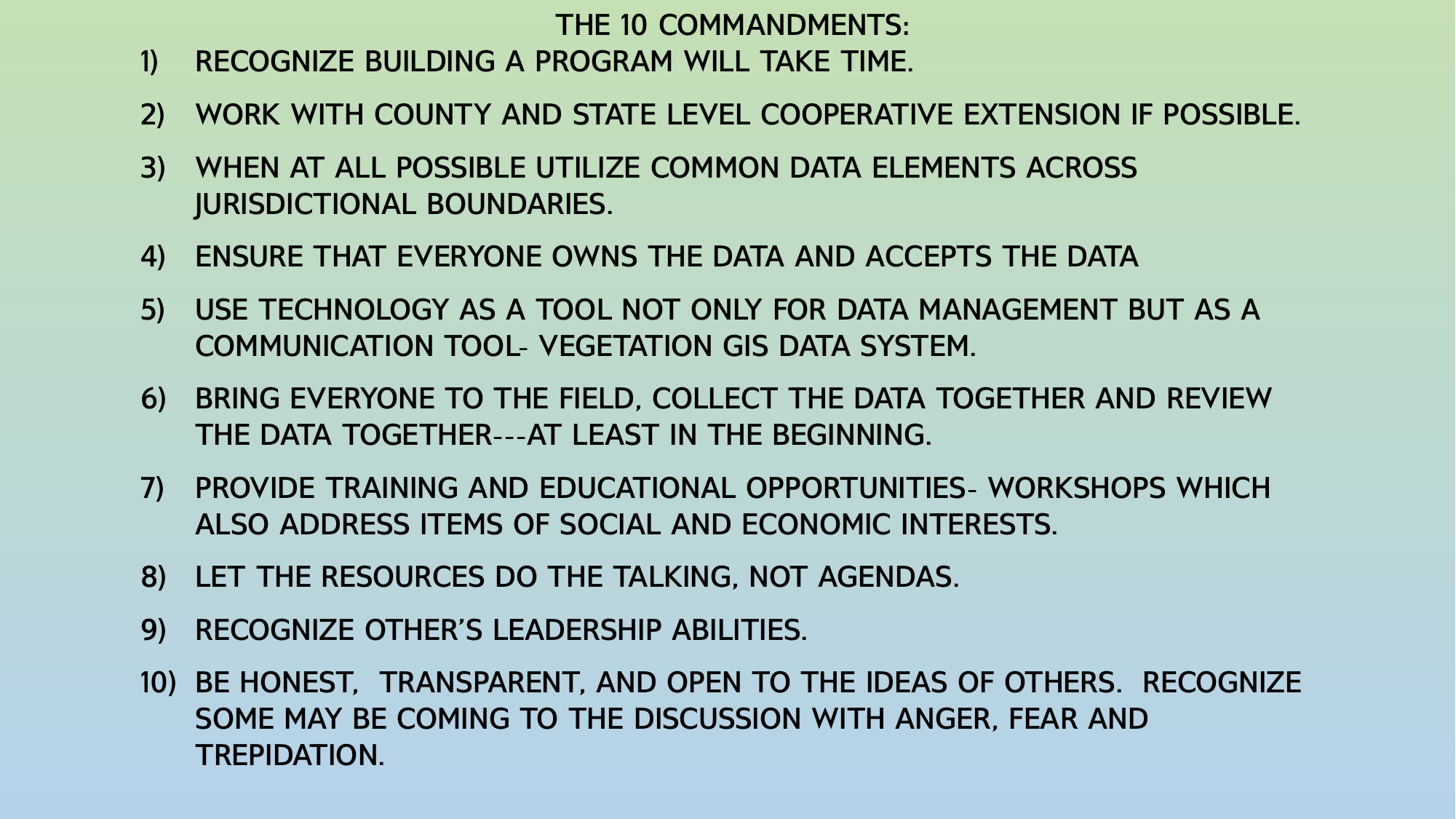

The 10 Commandments:
Recognize building a program will take time.

Work with county and state level cooperative extension if possible.

When at all possible utilize common data elements across jurisdictional boundaries.

Ensure that Everyone owns the data and accepts the data

Use technology as a tool not only for data management but as a communication tool- Vegetation GIS Data system.

Bring everyone to the field, collect the data together and review the data together---at least in the beginning.

Provide training and educational Opportunities- Workshops which also address items of social and Economic Interests.

Let the resources do the talking, not agendas.

Recognize other’s Leadership Abilities.

Be honest,  Transparent, and open to the ideas of others.  Recognize some may be coming to the discussion with anger, fear and trepidation.